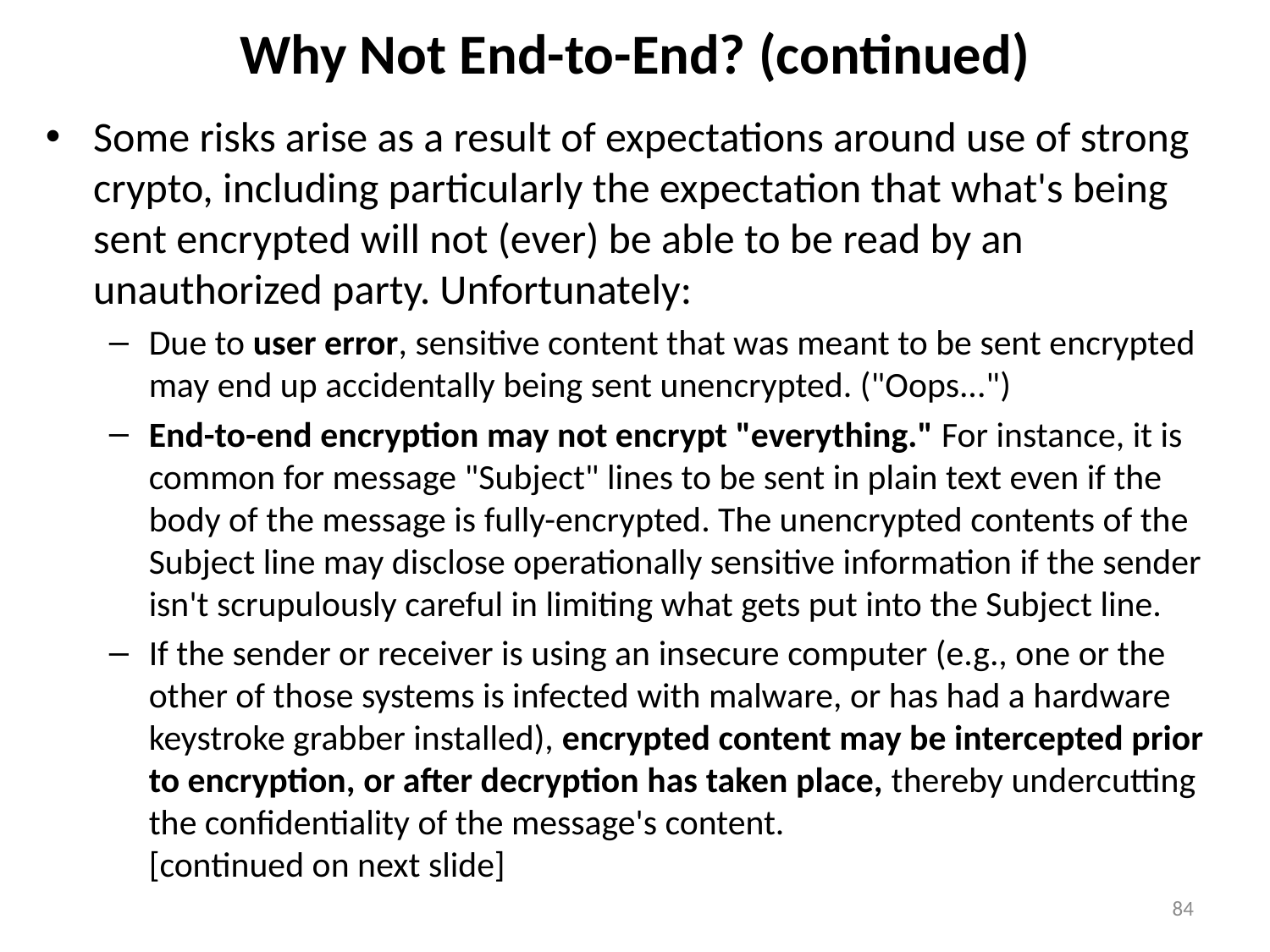

# Why Not End-to-End? (continued)
Some risks arise as a result of expectations around use of strong crypto, including particularly the expectation that what's being sent encrypted will not (ever) be able to be read by an unauthorized party. Unfortunately:
Due to user error, sensitive content that was meant to be sent encrypted may end up accidentally being sent unencrypted. ("Oops...")
End-to-end encryption may not encrypt "everything." For instance, it is common for message "Subject" lines to be sent in plain text even if the body of the message is fully-encrypted. The unencrypted contents of the Subject line may disclose operationally sensitive information if the sender isn't scrupulously careful in limiting what gets put into the Subject line.
If the sender or receiver is using an insecure computer (e.g., one or the other of those systems is infected with malware, or has had a hardware keystroke grabber installed), encrypted content may be intercepted prior to encryption, or after decryption has taken place, thereby undercutting the confidentiality of the message's content.
[continued on next slide]
84